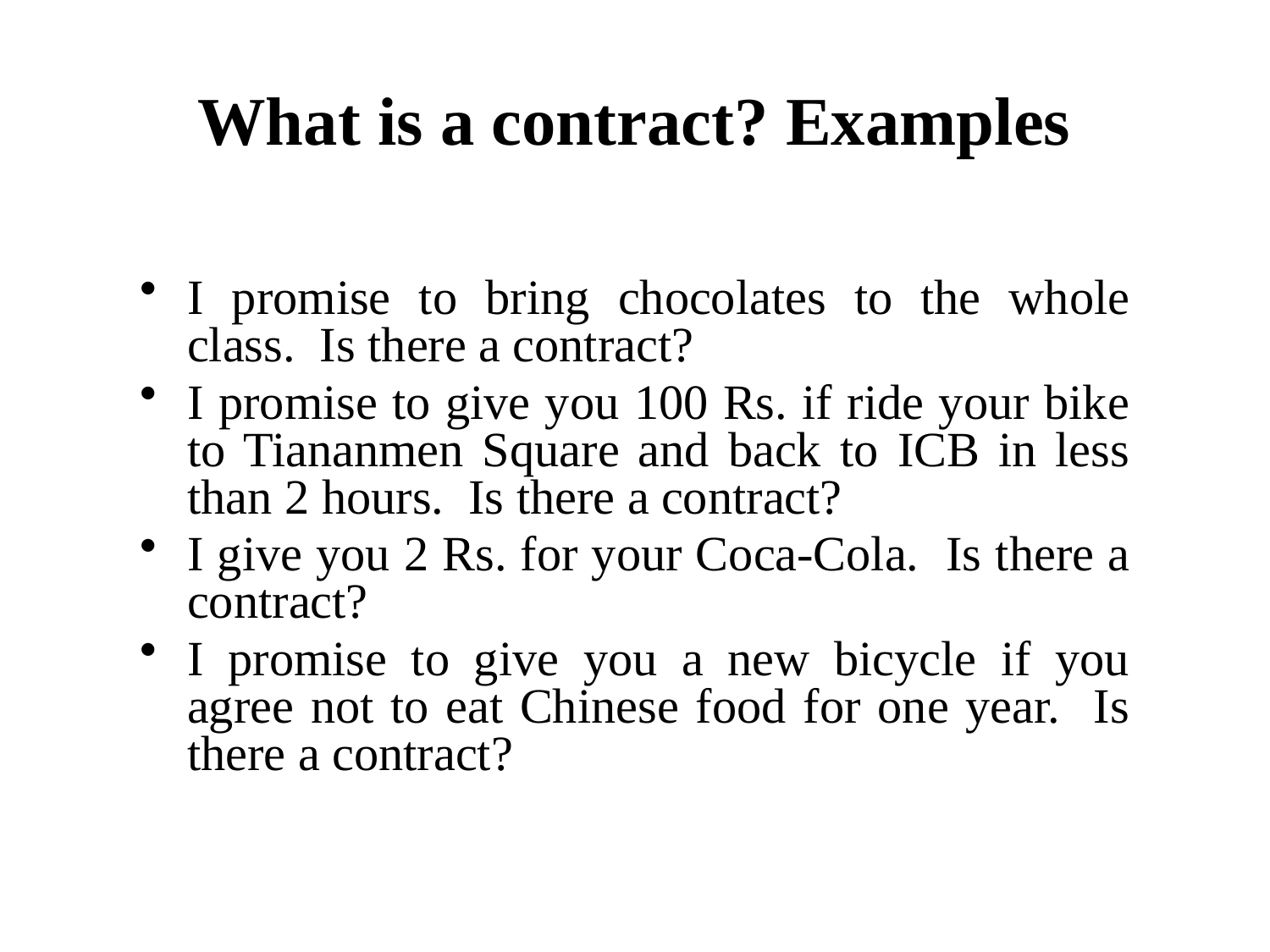

# What is a contract? Examples
I promise to bring chocolates to the whole class.  Is there a contract?
I promise to give you 100 Rs. if ride your bike to Tiananmen Square and back to ICB in less than 2 hours.  Is there a contract?
I give you 2 Rs. for your Coca-Cola.  Is there a contract?
I promise to give you a new bicycle if you agree not to eat Chinese food for one year.  Is there a contract?